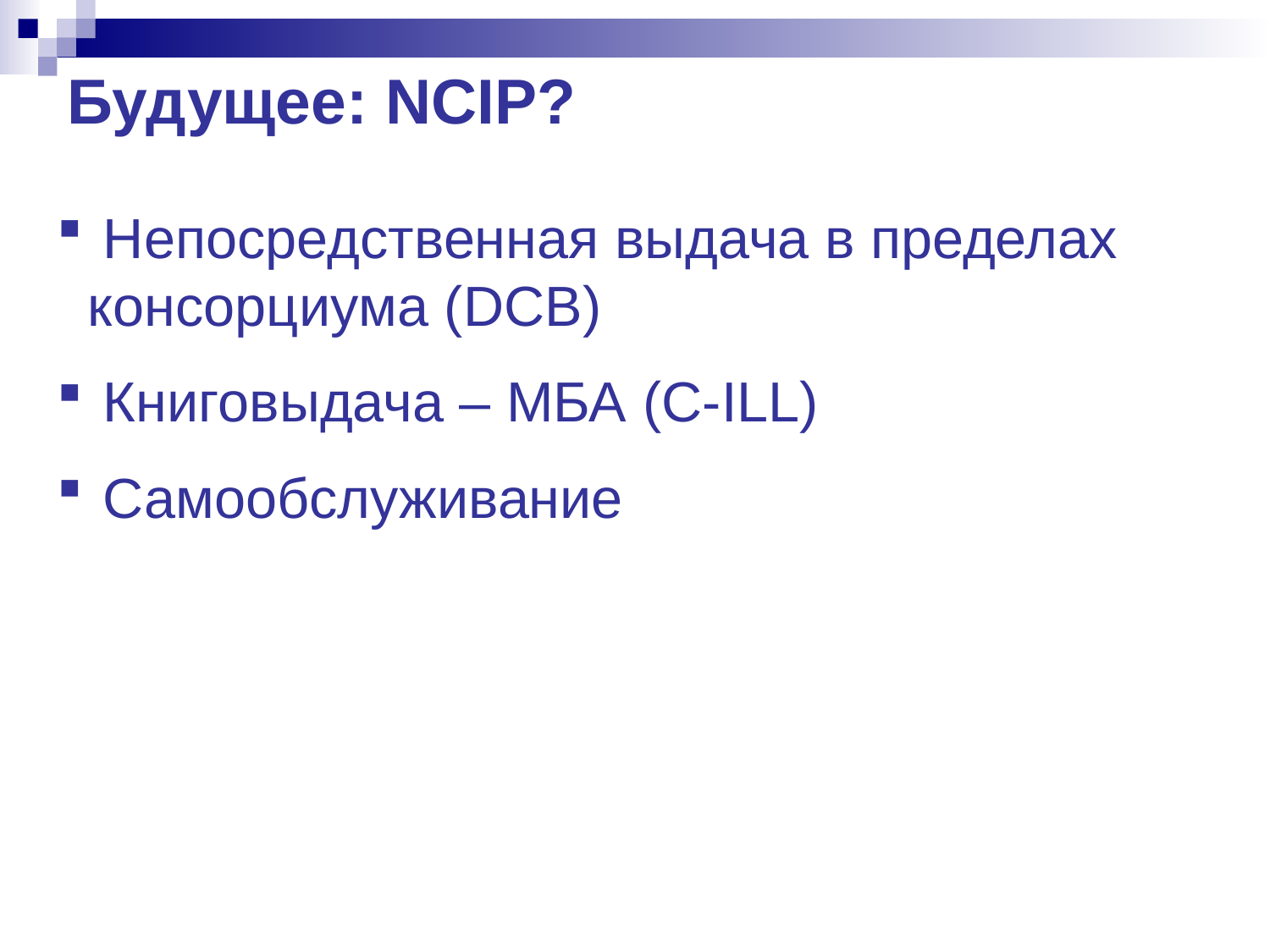

# Будущее: NCIP?
 Непосредственная выдача в пределах консорциума (DCB)
 Книговыдача – МБА (C-ILL)
 Самообслуживание